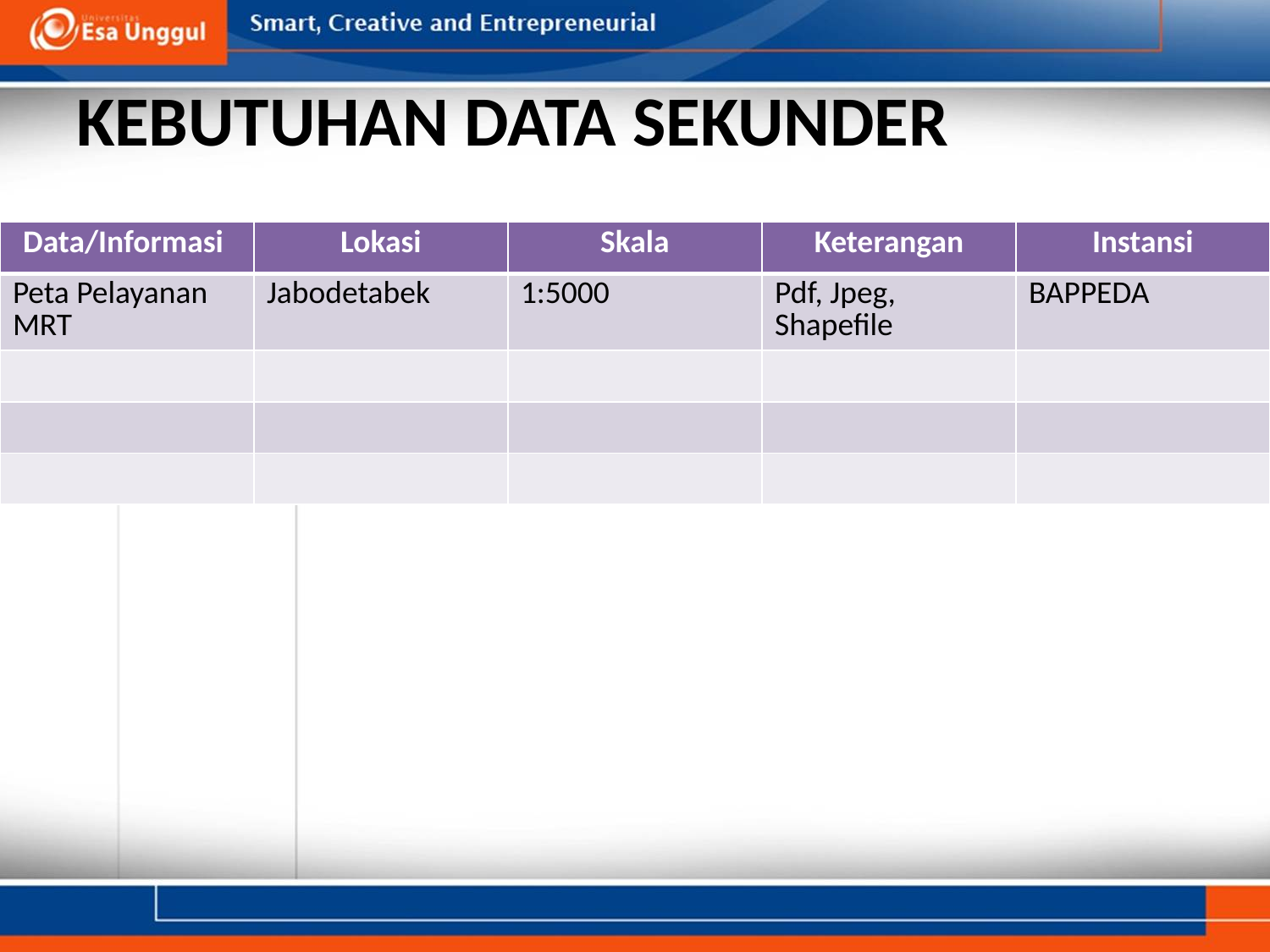

# KEBUTUHAN DATA SEKUNDER
| Data/Informasi | Lokasi | Skala | Keterangan | Instansi |
| --- | --- | --- | --- | --- |
| Peta Pelayanan MRT | Jabodetabek | 1:5000 | Pdf, Jpeg, Shapefile | BAPPEDA |
|  |  |  |  |  |
|  |  |  |  |  |
|  |  |  |  |  |